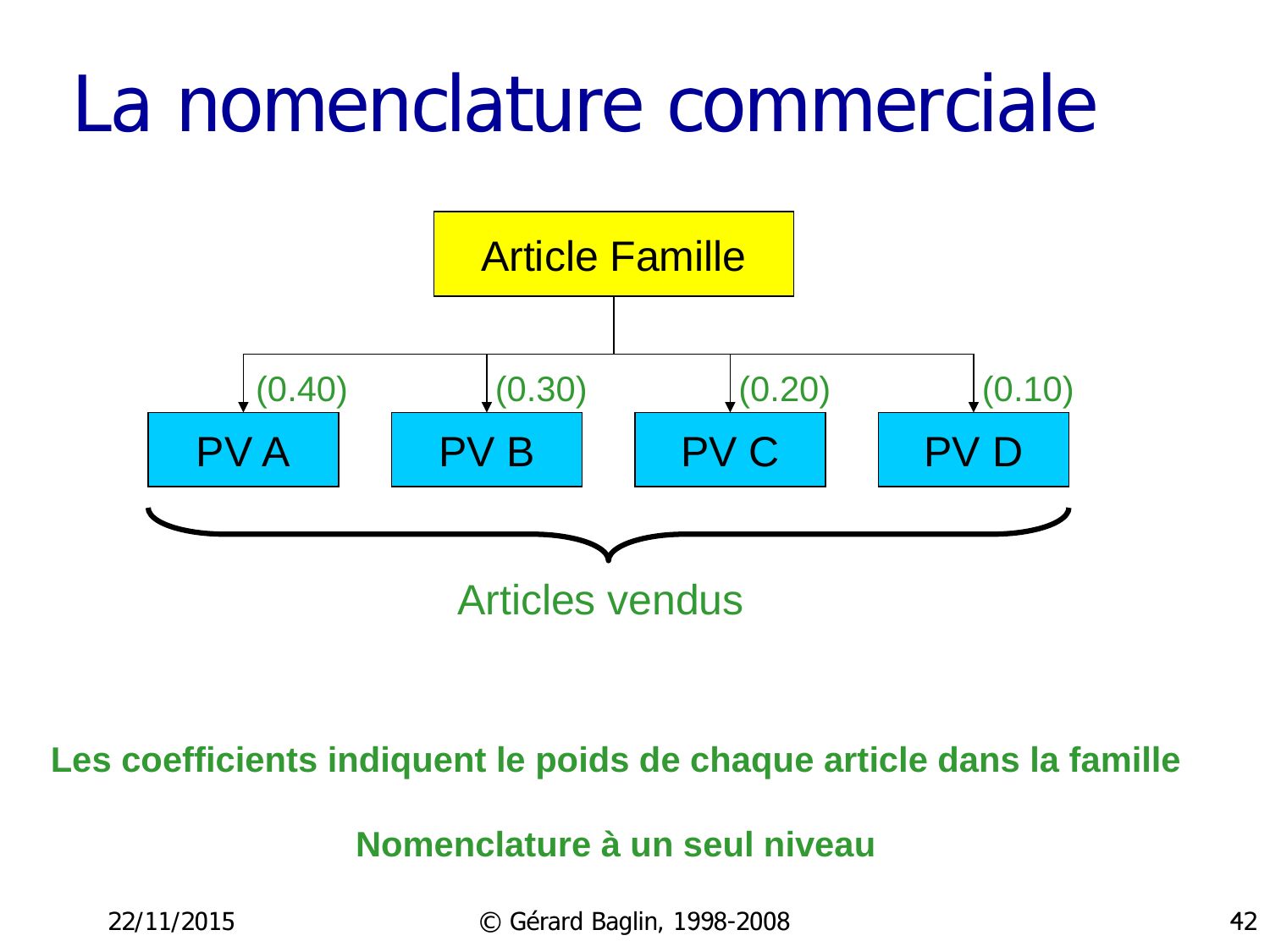

# La nomenclature commerciale

Article Famille
(0.40)
(0.30)
(0.20)
(0.10)
PV A
PV B
PV C
PV D
Articles vendus
Les coefficients indiquent le poids de chaque article dans la famille

Nomenclature à un seul niveau
22/11/2015
© Gérard Baglin, 1998-2008
42